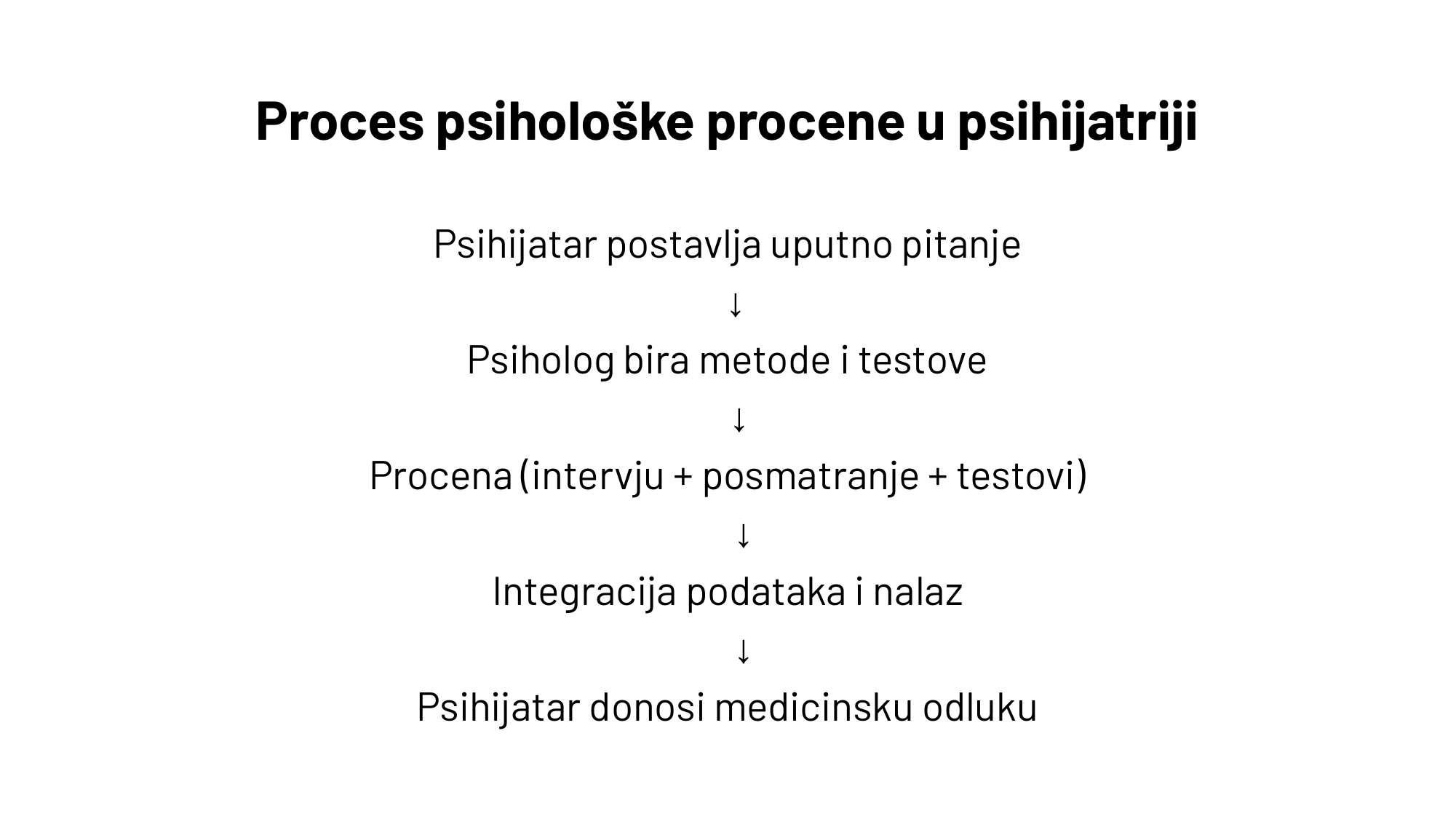

# Proces psihološke procene u psihijatriji
Psihijatar postavlja uputno pitanje
  ↓
Psiholog bira metode i testove
   ↓
Procena (intervju + posmatranje + testovi)
    ↓
Integracija podataka i nalaz
    ↓
Psihijatar donosi medicinsku odluku